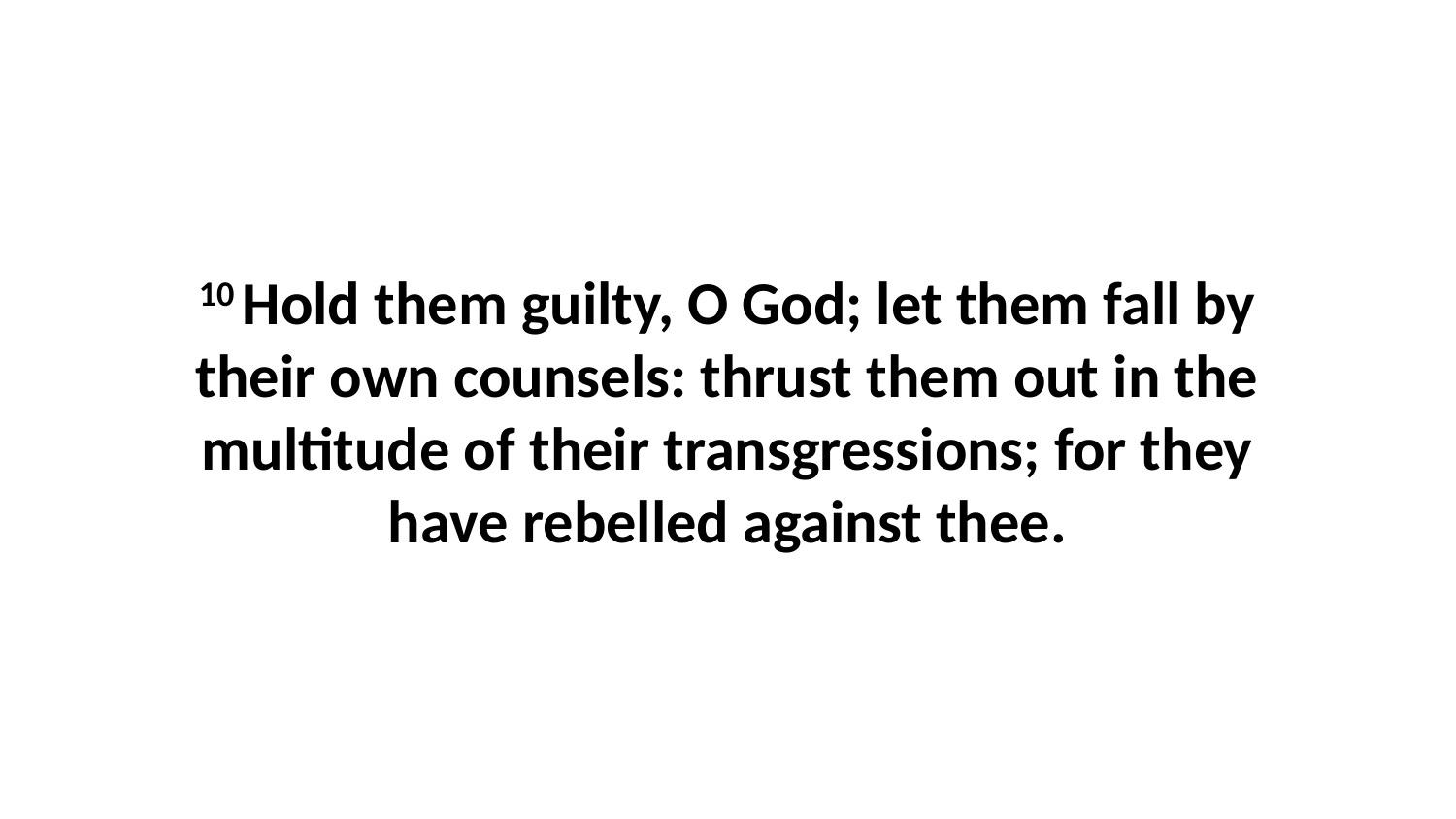

10 Hold them guilty, O God; let them fall by their own counsels: thrust them out in the multitude of their transgressions; for they have rebelled against thee.